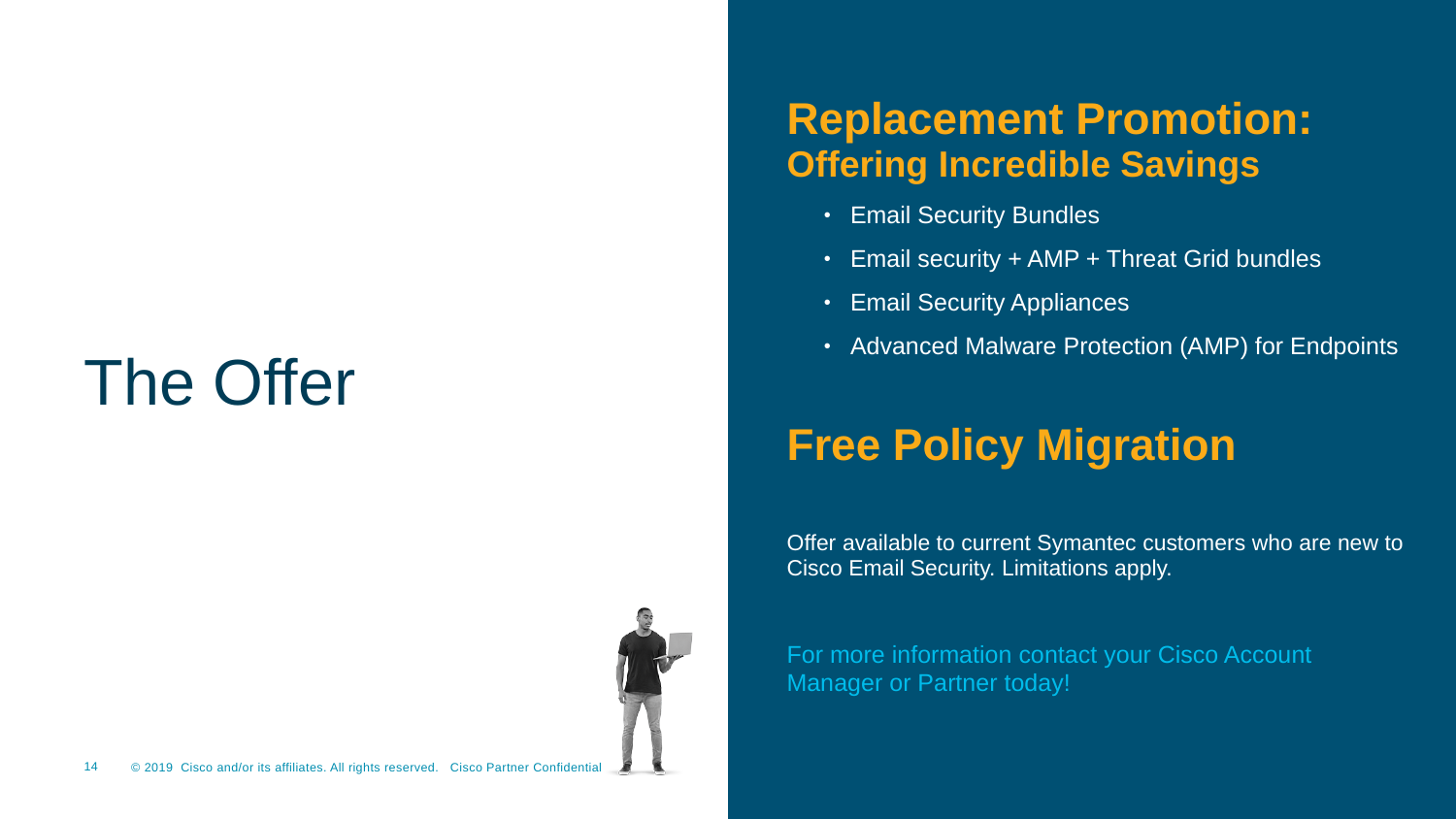

Replacement Promotion: Offering Incredible Savings
Email Security Bundles
Email security + AMP + Threat Grid bundles
Email Security Appliances
Advanced Malware Protection (AMP) for Endpoints

Free Policy Migration

Offer available to current Symantec customers who are new to Cisco Email Security. Limitations apply.

For more information contact your Cisco Account Manager or Partner today!

The Offer